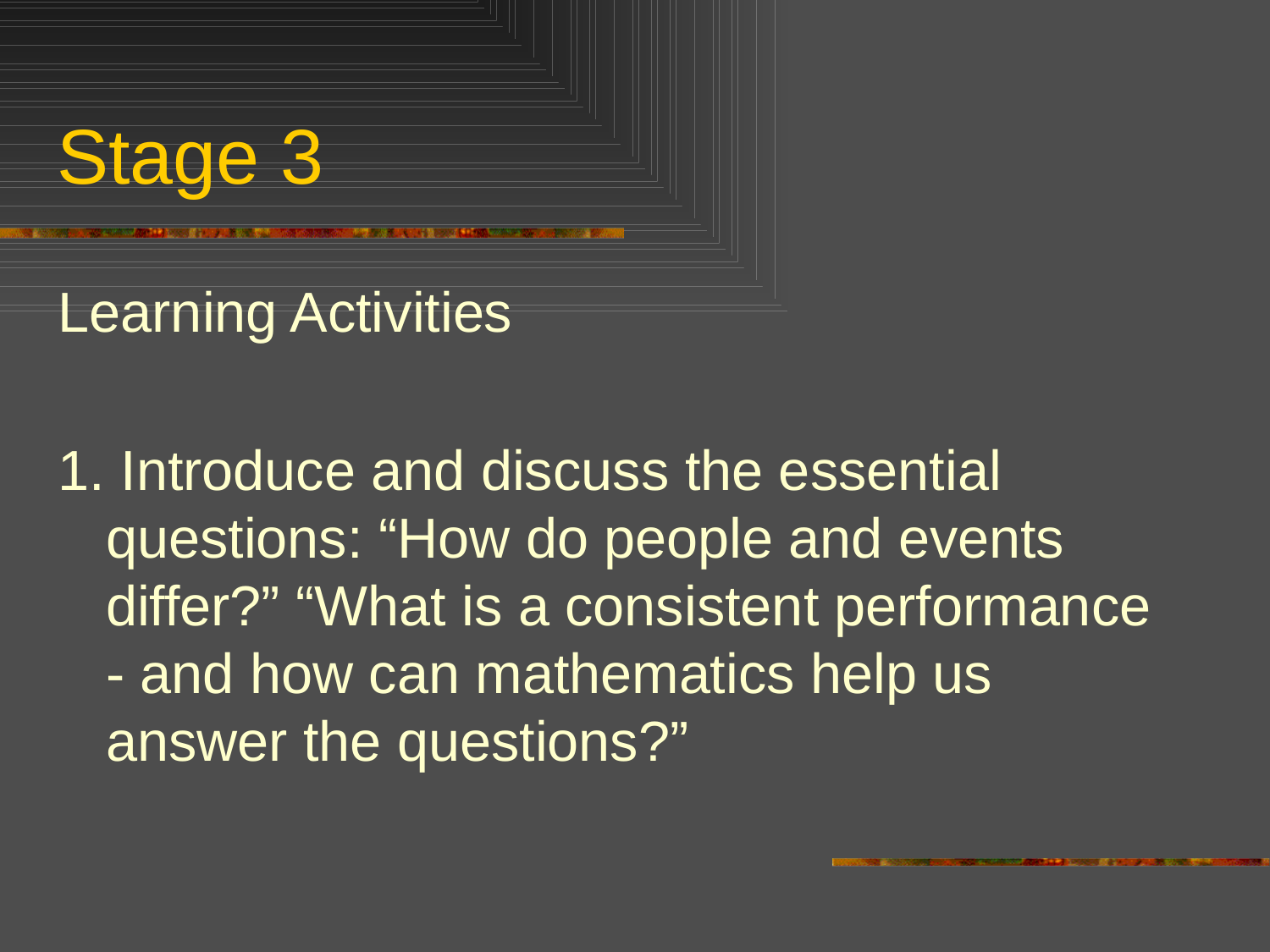

# Stage 3
Learning Activities

1. Introduce and discuss the essential questions: “How do people and events differ?” “What is a consistent performance - and how can mathematics help us answer the questions?”